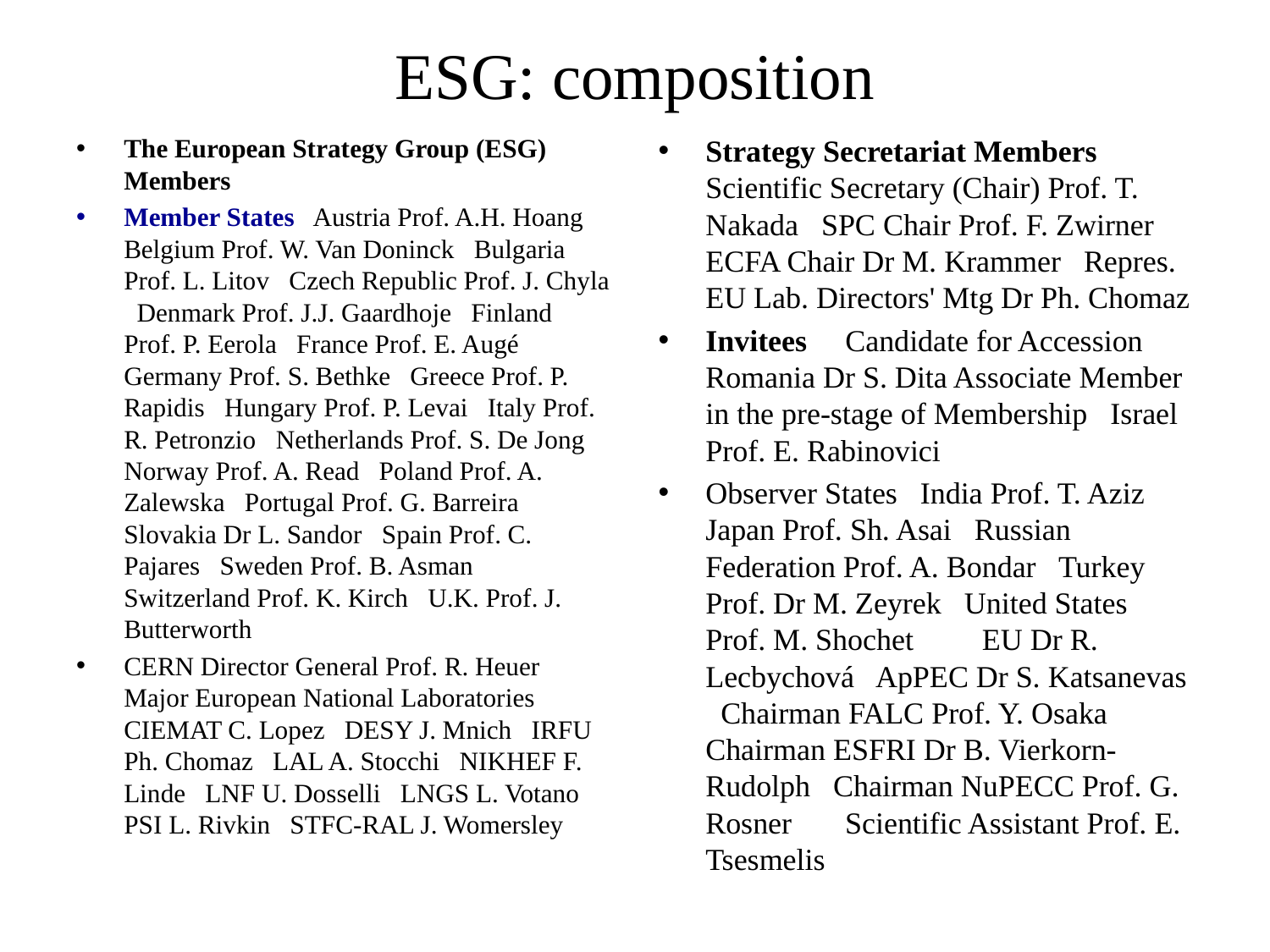

# ESG: composition
The European Strategy Group (ESG)
Members
Member States   Austria Prof. A.H. Hoang   Belgium Prof. W. Van Doninck   Bulgaria Prof. L. Litov   Czech Republic Prof. J. Chyla   Denmark Prof. J.J. Gaardhoje   Finland Prof. P. Eerola   France Prof. E. Augé   Germany Prof. S. Bethke   Greece Prof. P. Rapidis   Hungary Prof. P. Levai   Italy Prof. R. Petronzio   Netherlands Prof. S. De Jong   Norway Prof. A. Read   Poland Prof. A. Zalewska   Portugal Prof. G. Barreira   Slovakia Dr L. Sandor   Spain Prof. C. Pajares   Sweden Prof. B. Asman   Switzerland Prof. K. Kirch   U.K. Prof. J. Butterworth
CERN Director General Prof. R. Heuer       Major European National Laboratories   CIEMAT C. Lopez   DESY J. Mnich   IRFU Ph. Chomaz   LAL A. Stocchi   NIKHEF F. Linde   LNF U. Dosselli   LNGS L. Votano   PSI L. Rivkin   STFC-RAL J. Womersley
Strategy Secretariat Members   Scientific Secretary (Chair) Prof. T. Nakada   SPC Chair Prof. F. Zwirner   ECFA Chair Dr M. Krammer   Repres. EU Lab. Directors' Mtg Dr Ph. Chomaz
Invitees     Candidate for Accession   Romania Dr S. Dita Associate Member in the pre-stage of Membership   Israel Prof. E. Rabinovici
Observer States   India Prof. T. Aziz   Japan Prof. Sh. Asai   Russian Federation Prof. A. Bondar   Turkey Prof. Dr M. Zeyrek   United States Prof. M. Shochet         EU Dr R. Lecbychová   ApPEC Dr S. Katsanevas   Chairman FALC Prof. Y. Osaka   Chairman ESFRI Dr B. Vierkorn-Rudolph   Chairman NuPECC Prof. G. Rosner       Scientific Assistant Prof. E. Tsesmelis